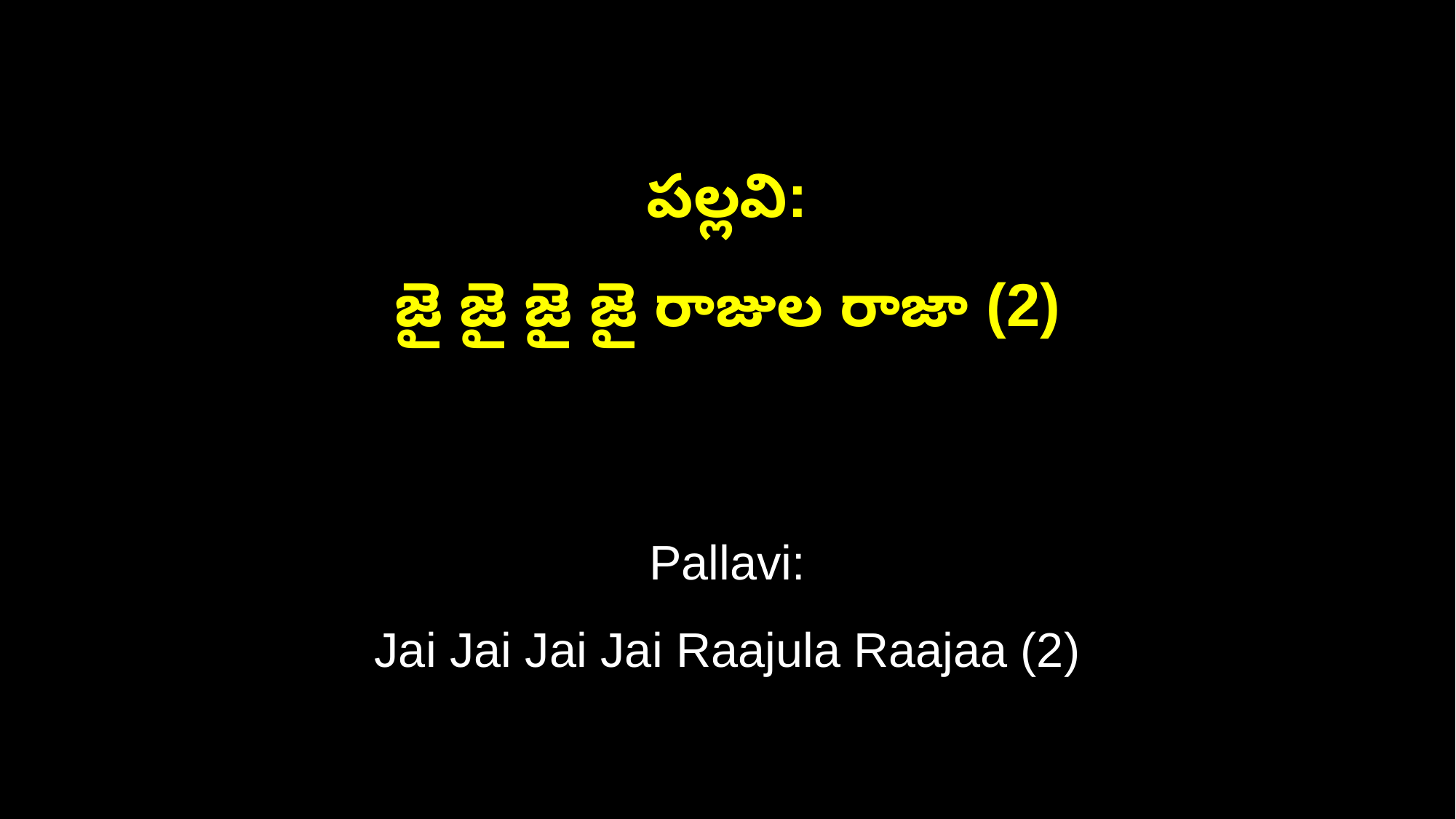

పల్లవి:
జై జై జై జై రాజుల రాజా (2)
Pallavi:
Jai Jai Jai Jai Raajula Raajaa (2)